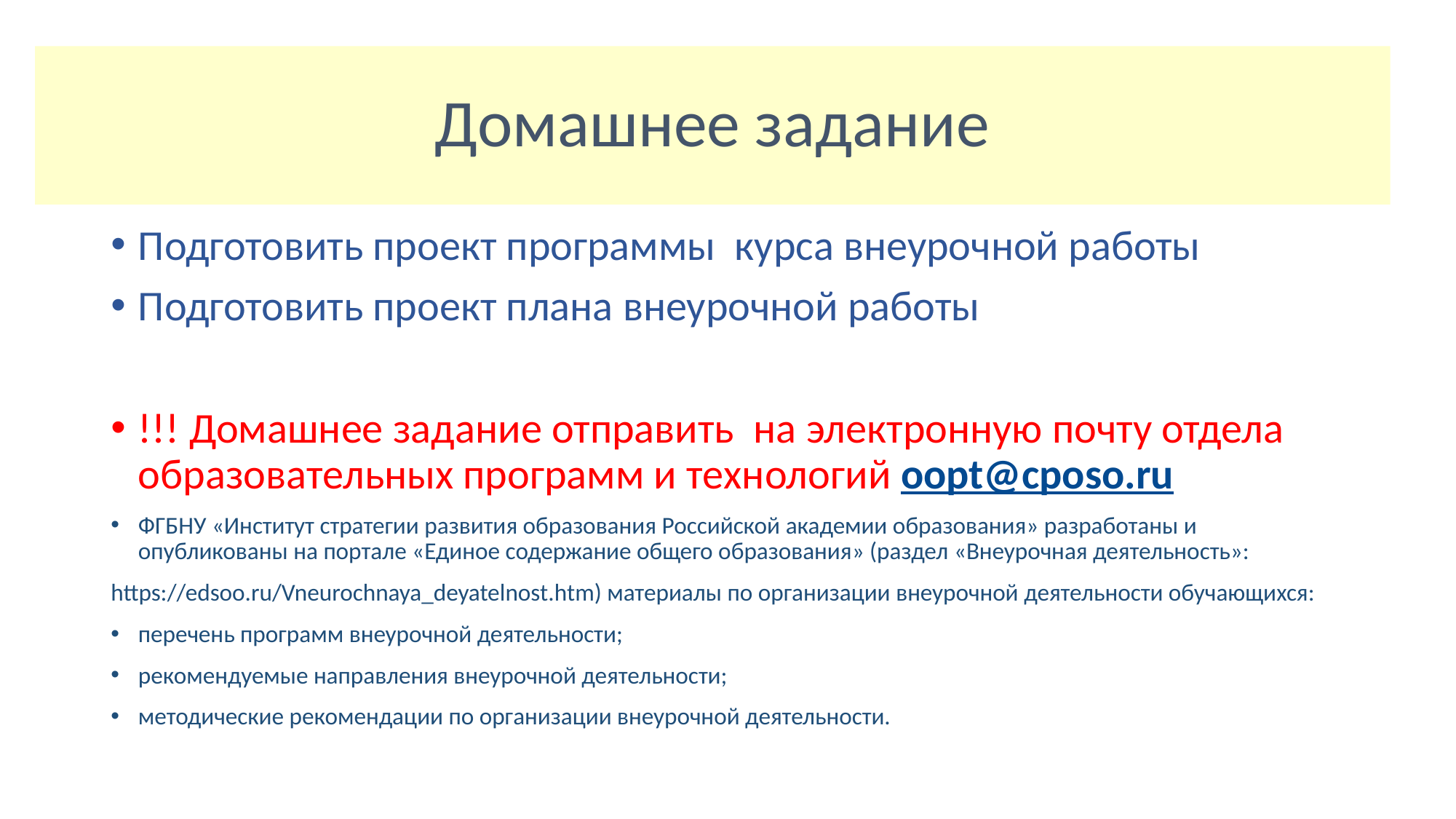

# Домашнее задание
Подготовить проект программы  курса внеурочной работы
Подготовить проект плана внеурочной работы

!!! Домашнее задание отправить  на электронную почту отдела образовательных программ и технологий oopt@cposo.ru
ФГБНУ «Институт стратегии развития образования Российской академии образования» разработаны и опубликованы на портале «Единое содержание общего образования» (раздел «Внеурочная деятельность»:
https://edsoo.ru/Vneurochnaya_deyatelnost.htm) материалы по организации внеурочной деятельности обучающихся:
перечень программ внеурочной деятельности;
рекомендуемые направления внеурочной деятельности;
методические рекомендации по организации внеурочной деятельности.